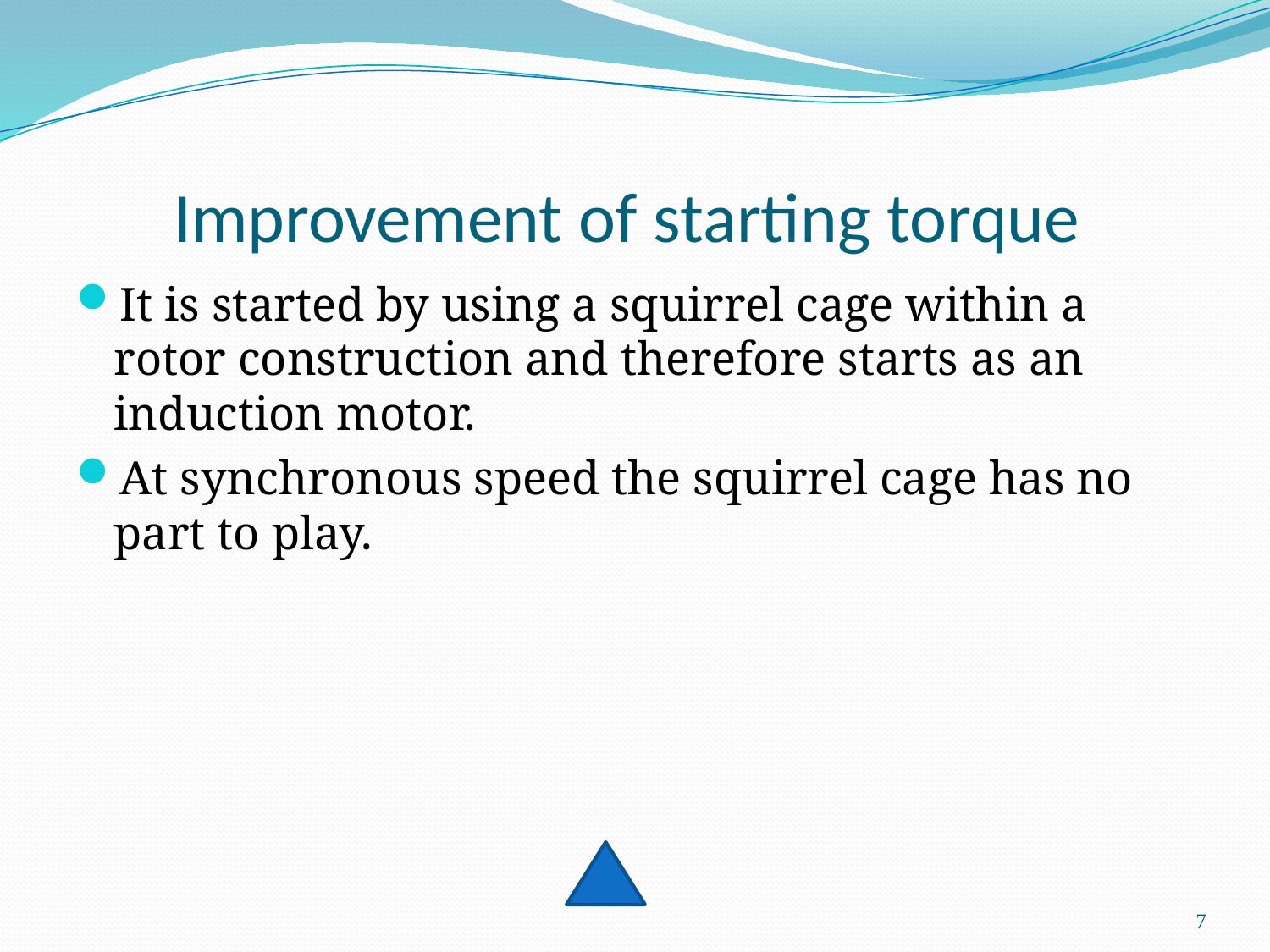

# Improvement of starting torque
It is started by using a squirrel cage within a rotor construction and therefore starts as an induction motor.
At synchronous speed the squirrel cage has no part to play.

7